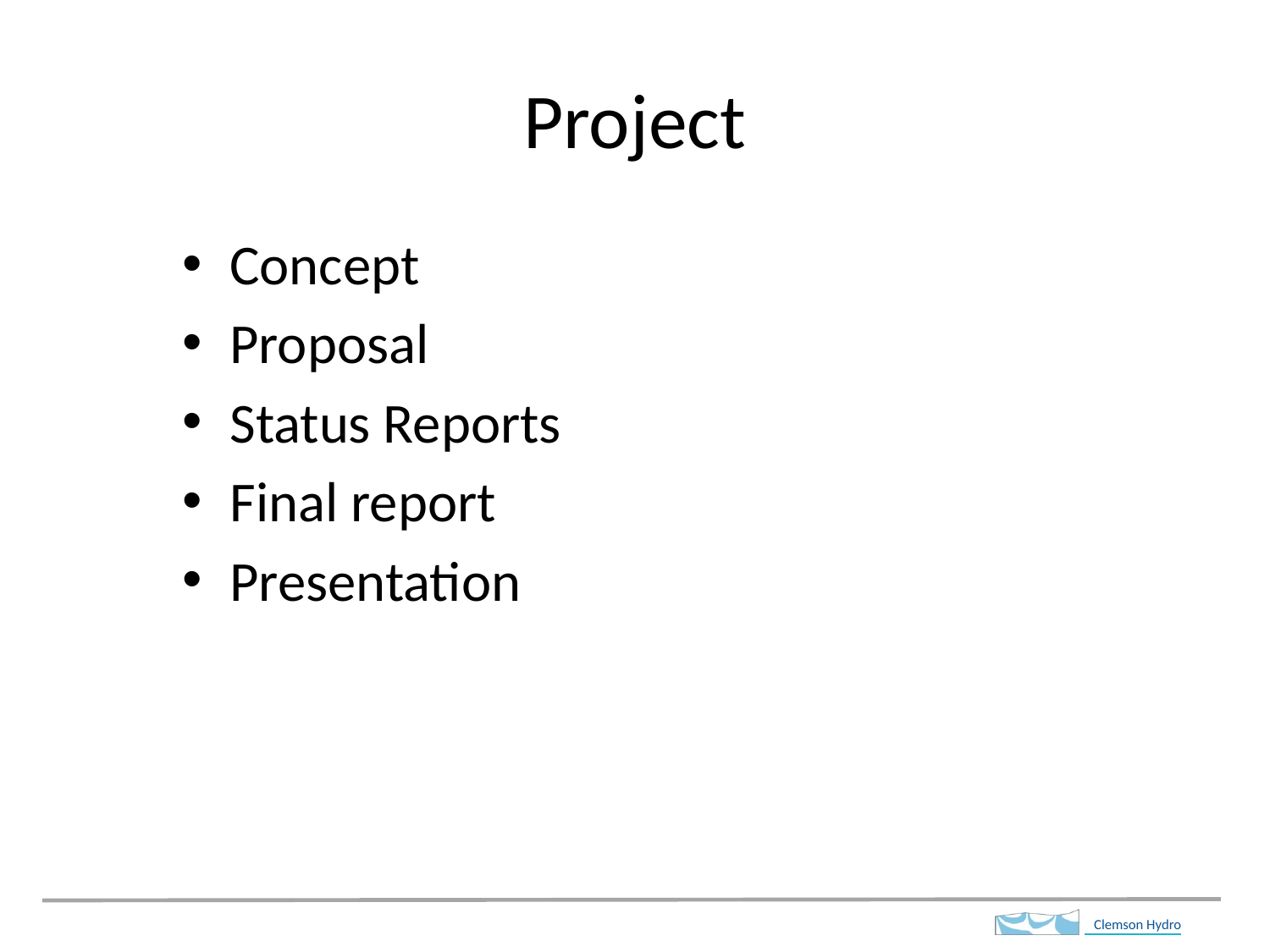

# Project
Concept
Proposal
Status Reports
Final report
Presentation